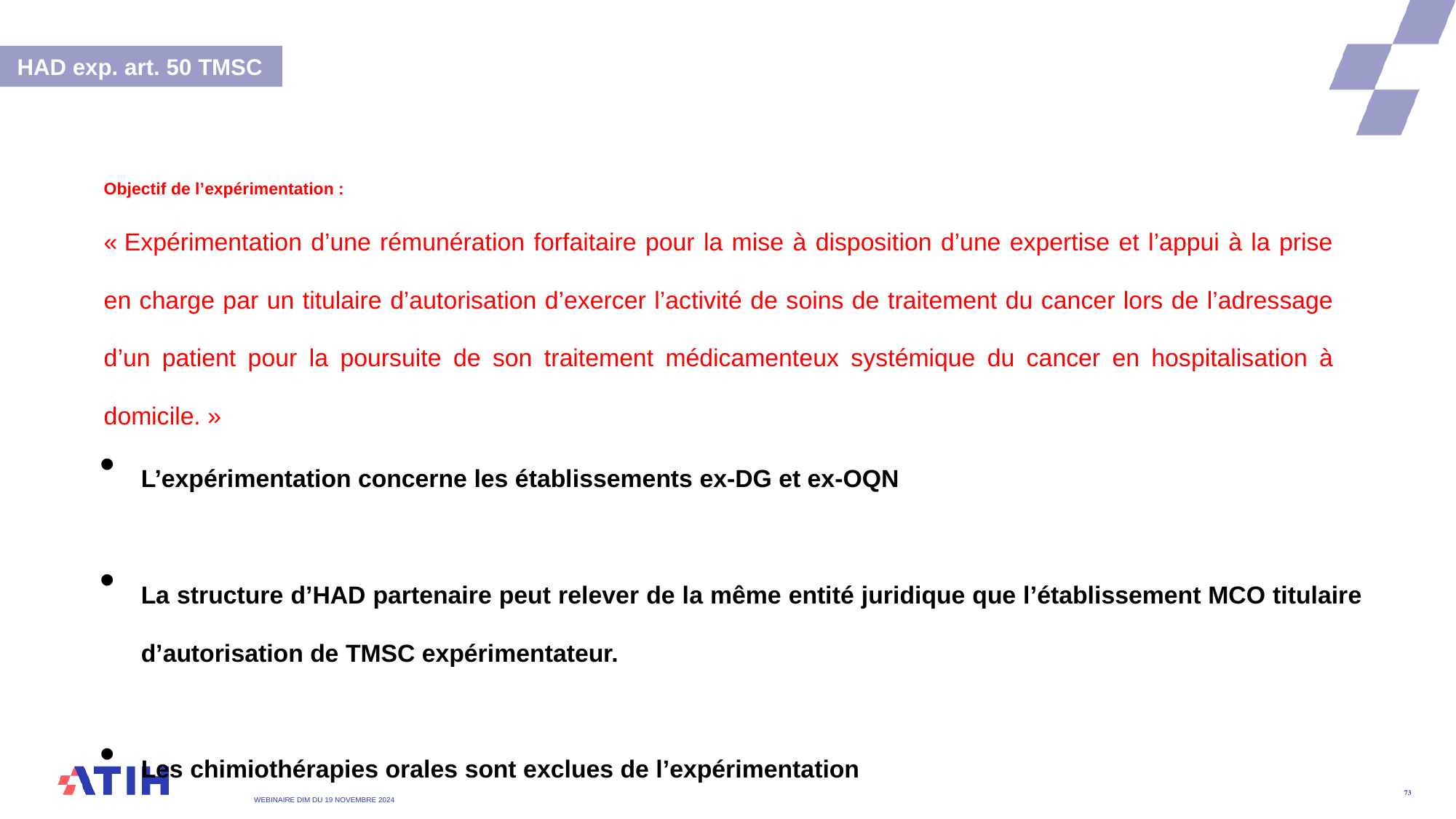

HAD exp. art. 50 TMSC
Objectif de l’expérimentation :
« Expérimentation d’une rémunération forfaitaire pour la mise à disposition d’une expertise et l’appui à la prise en charge par un titulaire d’autorisation d’exercer l’activité de soins de traitement du cancer lors de l’adressage d’un patient pour la poursuite de son traitement médicamenteux systémique du cancer en hospitalisation à domicile. »

L’expérimentation concerne les établissements ex-DG et ex-OQN

La structure d’HAD partenaire peut relever de la même entité juridique que l’établissement MCO titulaire d’autorisation de TMSC expérimentateur.

Les chimiothérapies orales sont exclues de l’expérimentation

WEBINAIRE DIM DU 19 Novembre 2024